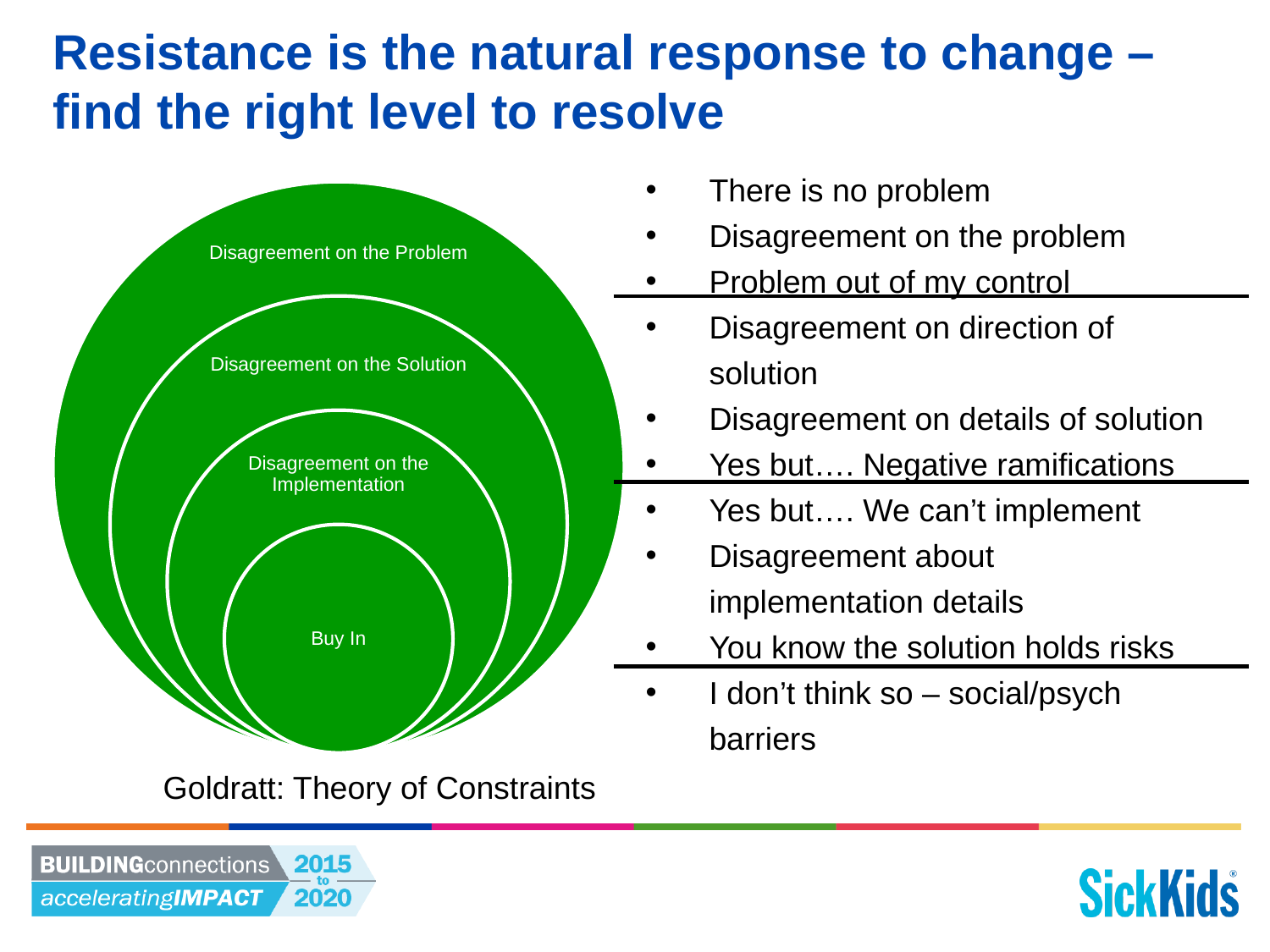

# Resistance is the natural response to change – find the right level to resolve
Disagreement on the Problem
Disagreement on the Solution
Disagreement on the Implementation
Buy In
There is no problem
Disagreement on the problem
Problem out of my control
Disagreement on direction of solution
Disagreement on details of solution
Yes but…. Negative ramifications
Yes but…. We can’t implement
Disagreement about implementation details
You know the solution holds risks
I don’t think so – social/psych barriers
Goldratt: Theory of Constraints